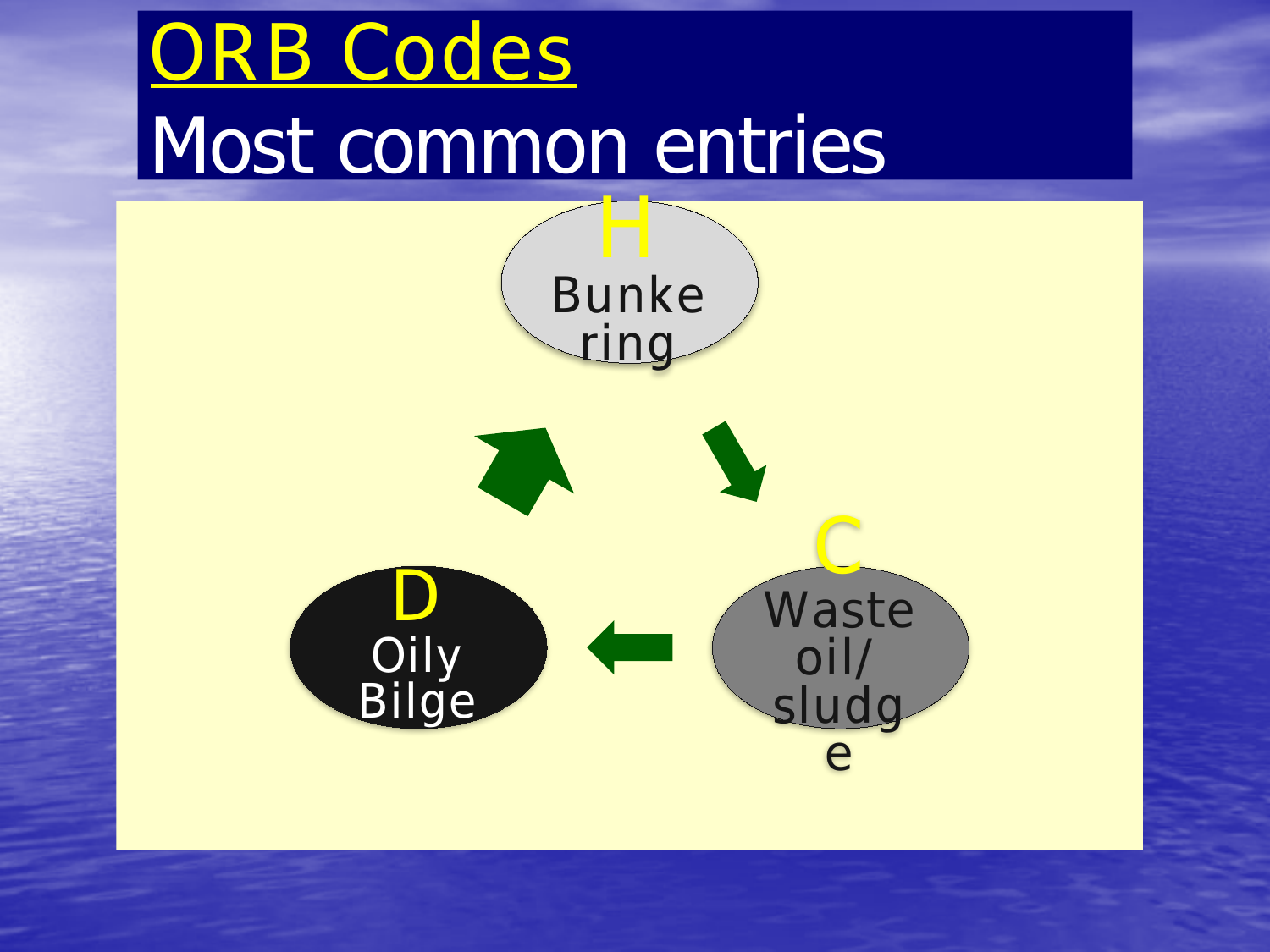

# ORB Codes Most common entries
H
Bunkering
C
Waste oil/ sludge
D
Oily Bilge